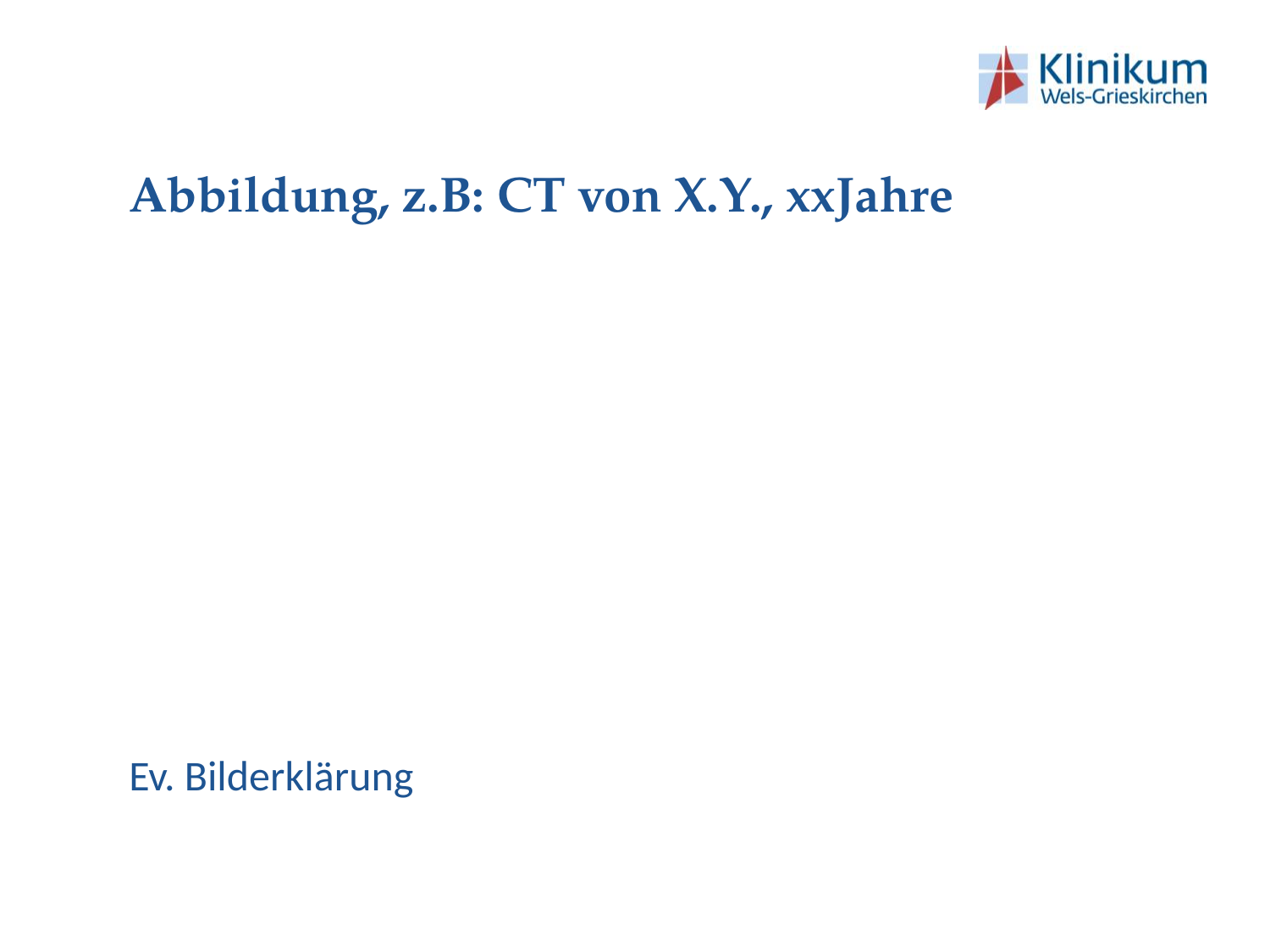

# Abbildung, z.B: CT von X.Y., xxJahre

Ev. Bilderklärung